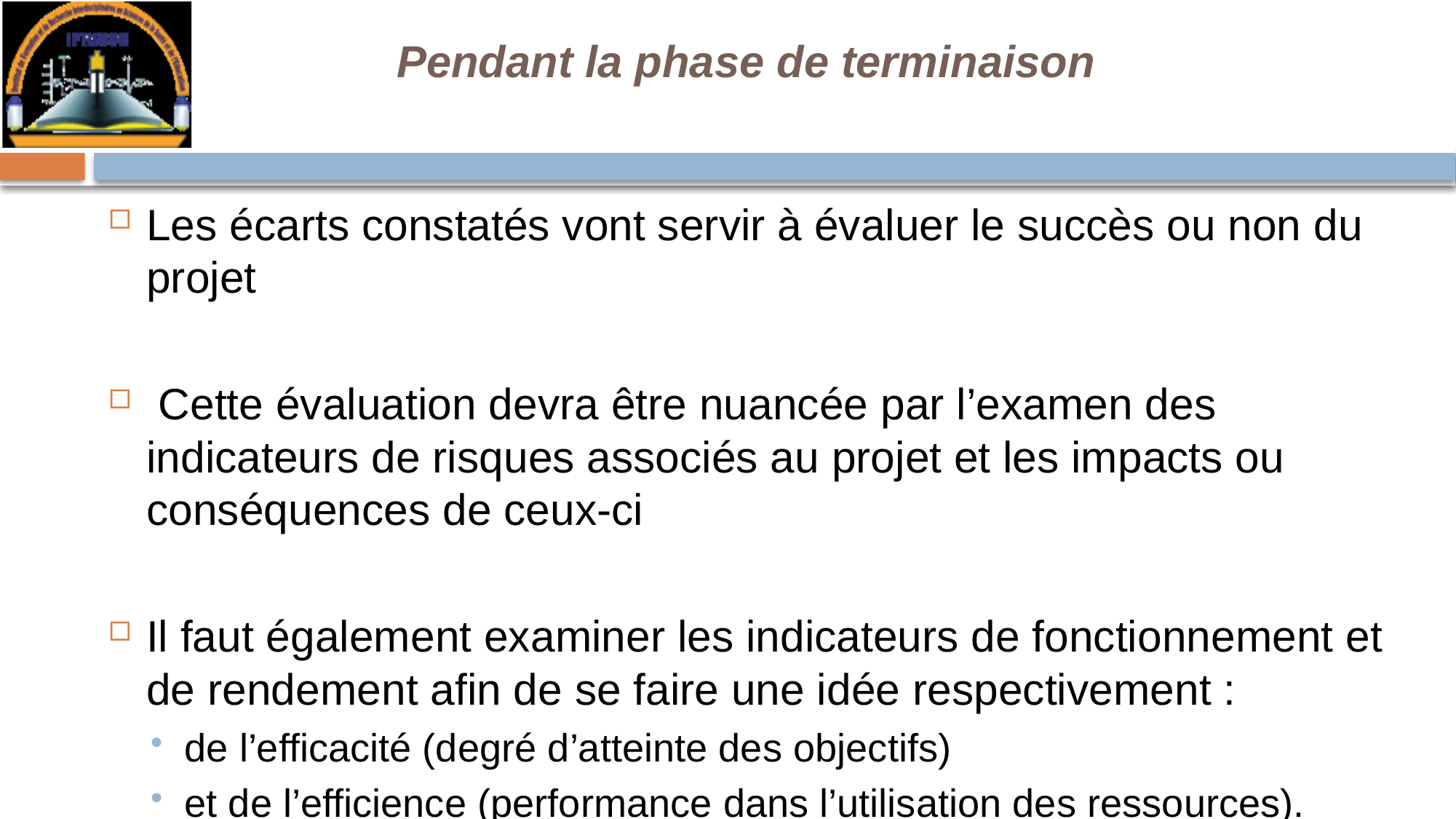

# Pendant la phase de terminaison
Les écarts constatés vont servir à évaluer le succès ou non du projet

 Cette évaluation devra être nuancée par l’examen des indicateurs de risques associés au projet et les impacts ou conséquences de ceux-ci

Il faut également examiner les indicateurs de fonctionnement et de rendement afin de se faire une idée respectivement :
de l’efficacité (degré d’atteinte des objectifs)
et de l’efficience (performance dans l’utilisation des ressources).